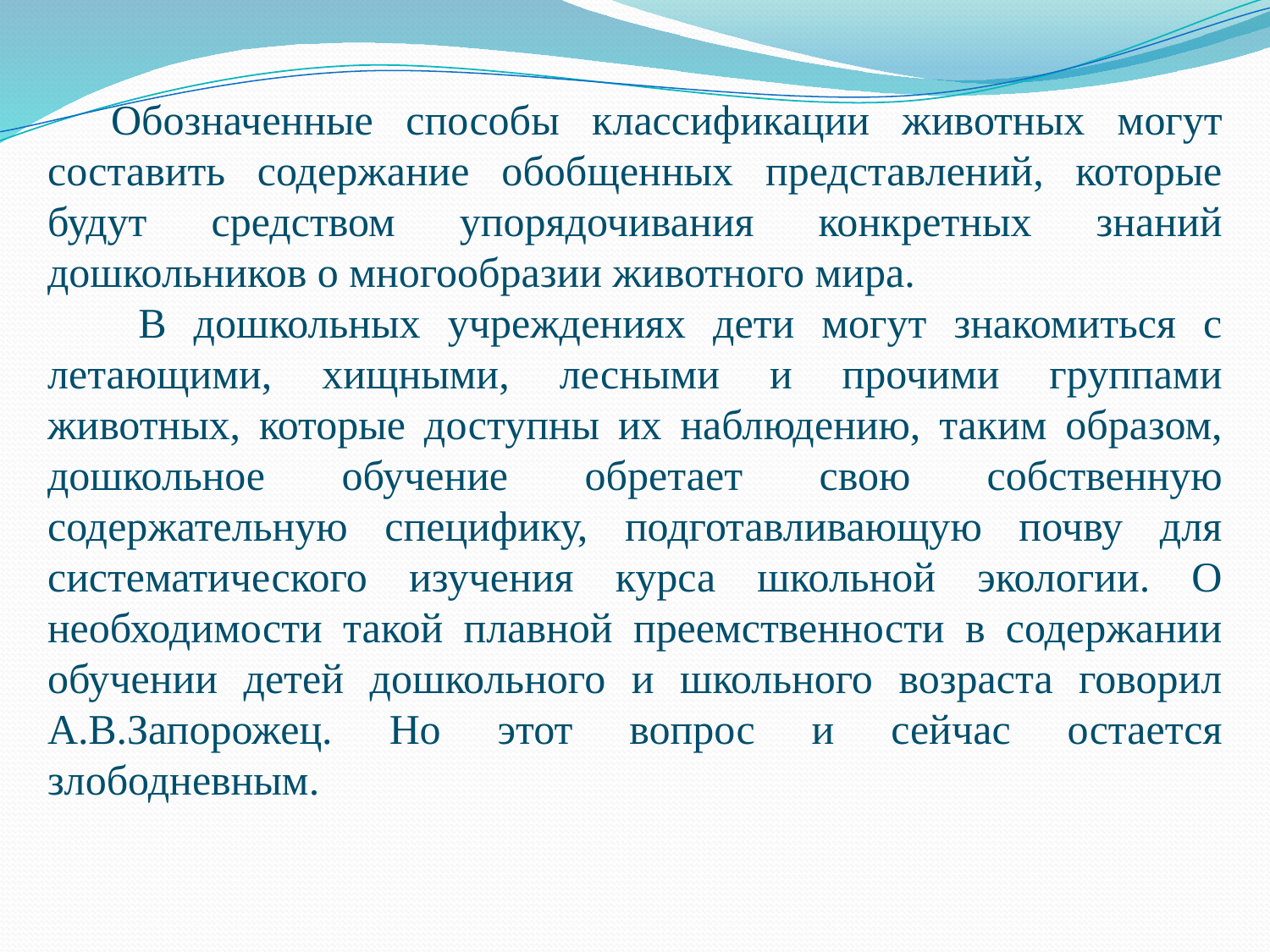

Обозначенные способы классификации животных могут составить содержание обобщенных представлений, которые будут средством упорядочивания конкретных знаний дошкольников о многообразии животного мира.
 В дошкольных учреждениях дети могут знакомиться с летающими, хищными, лесными и прочими группами животных, которые доступны их наблюдению, таким образом, дошкольное обучение обретает свою собственную содержательную специфику, подготавливающую почву для систематического изучения курса школьной экологии. О необходимости такой плавной преемственности в содержании обучении детей дошкольного и школьного возраста говорил А.В.Запорожец. Но этот вопрос и сейчас остается злободневным.